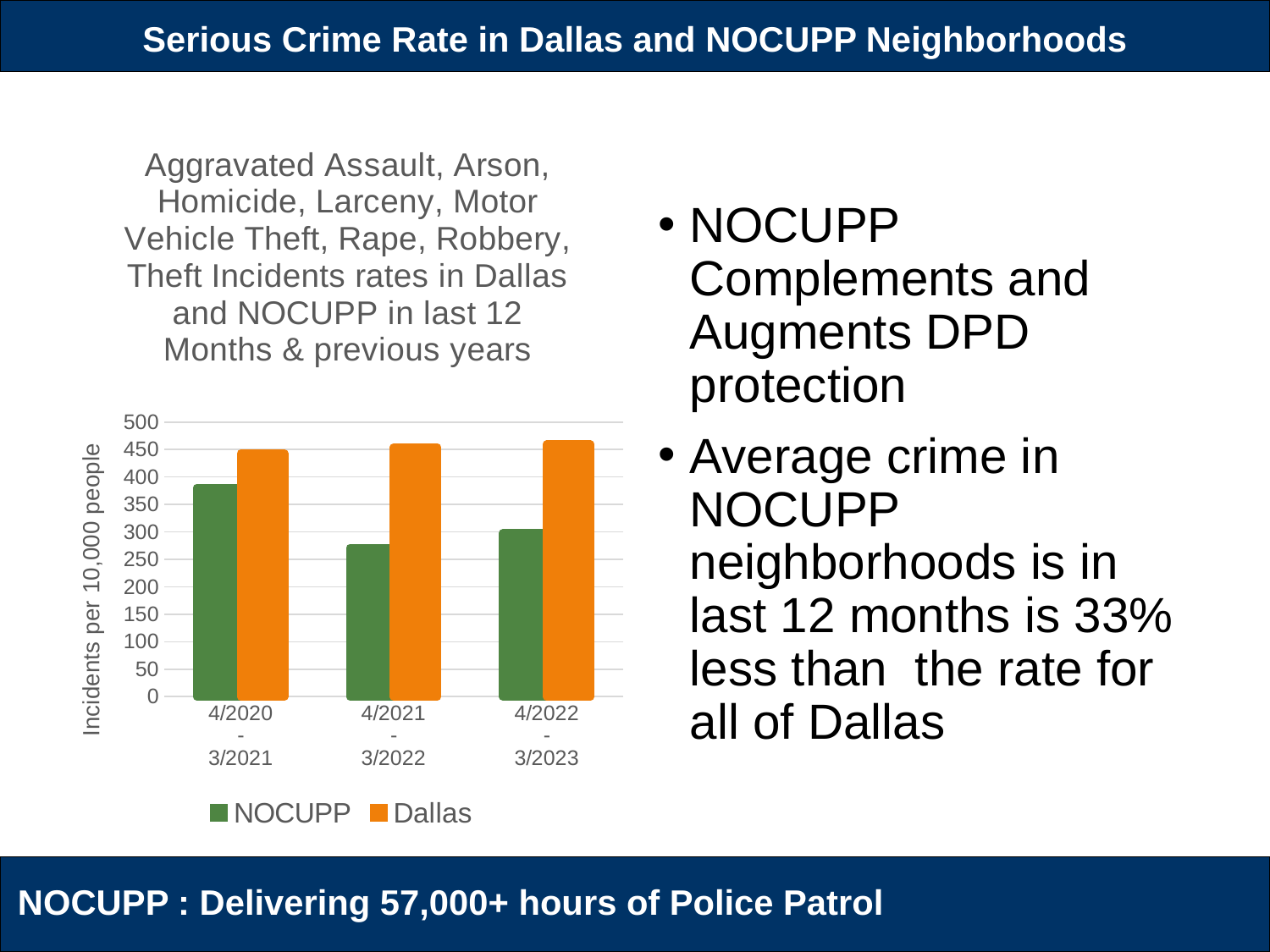

# Serious Crime Rate in Dallas and NOCUPP Neighborhoods

### Chart: Aggravated Assault, Arson, Homicide, Larceny, Motor Vehicle Theft, Rape, Robbery, Theft Incidents rates in Dallas and NOCUPP in last 12 Months & previous years

| Category | NOCUPP | Dallas |
|---|---|---|
| 4/2020
-
3/2021 | 380.36923650499995 | 442.69 |
| 4/2021
-
3/2022 | 270.89711476499997 | 453.74999999999994 |
| 4/2022
-
3/2023 | 297.80128022499997 | 459.25999999999993 |
NOCUPP Complements and Augments DPD protection
Average crime in NOCUPP neighborhoods is in last 12 months is 33% less than  the rate for all of Dallas

NOCUPP : Delivering 57,000+ hours of Police Patrol